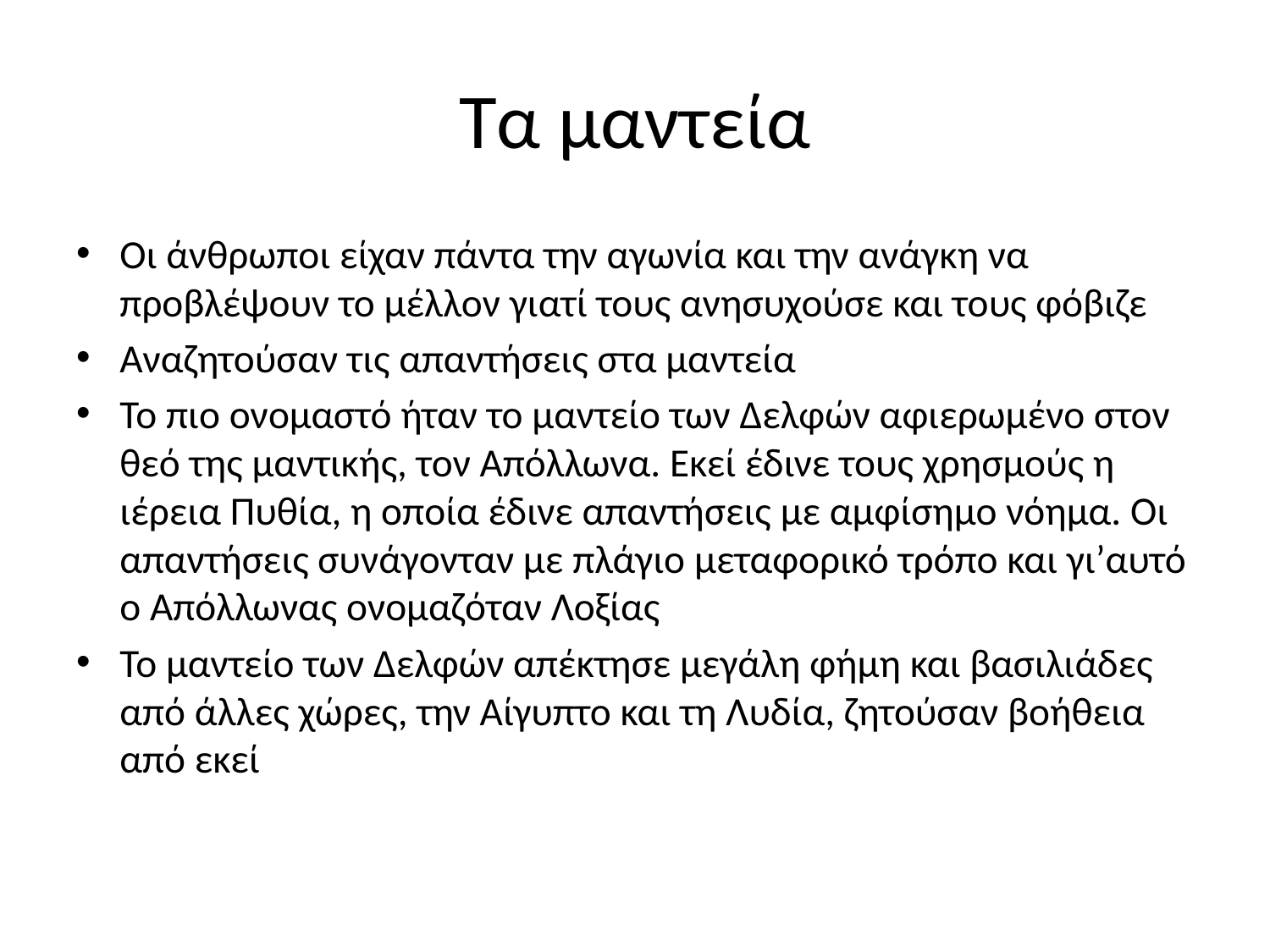

# Τα μαντεία
Οι άνθρωποι είχαν πάντα την αγωνία και την ανάγκη να προβλέψουν το μέλλον γιατί τους ανησυχούσε και τους φόβιζε
Αναζητούσαν τις απαντήσεις στα μαντεία
Το πιο ονομαστό ήταν το μαντείο των Δελφών αφιερωμένο στον θεό της μαντικής, τον Απόλλωνα. Εκεί έδινε τους χρησμούς η ιέρεια Πυθία, η οποία έδινε απαντήσεις με αμφίσημο νόημα. Οι απαντήσεις συνάγονταν με πλάγιο μεταφορικό τρόπο και γι’αυτό ο Απόλλωνας ονομαζόταν Λοξίας
Το μαντείο των Δελφών απέκτησε μεγάλη φήμη και βασιλιάδες από άλλες χώρες, την Αίγυπτο και τη Λυδία, ζητούσαν βοήθεια από εκεί